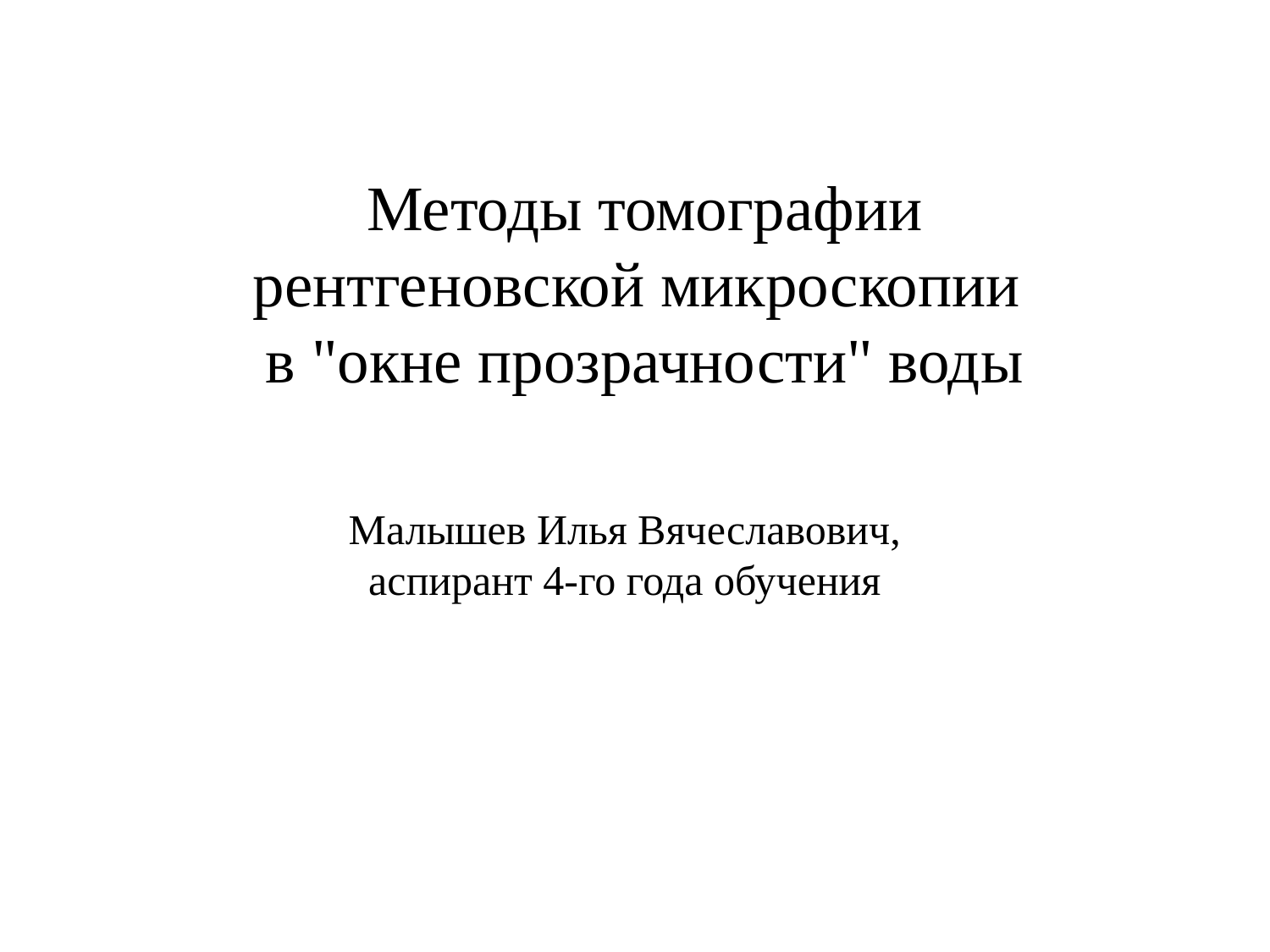

Методы томографии рентгеновской микроскопии
в "окне прозрачности" воды
Малышев Илья Вячеславович,
аспирант 4-го года обучения